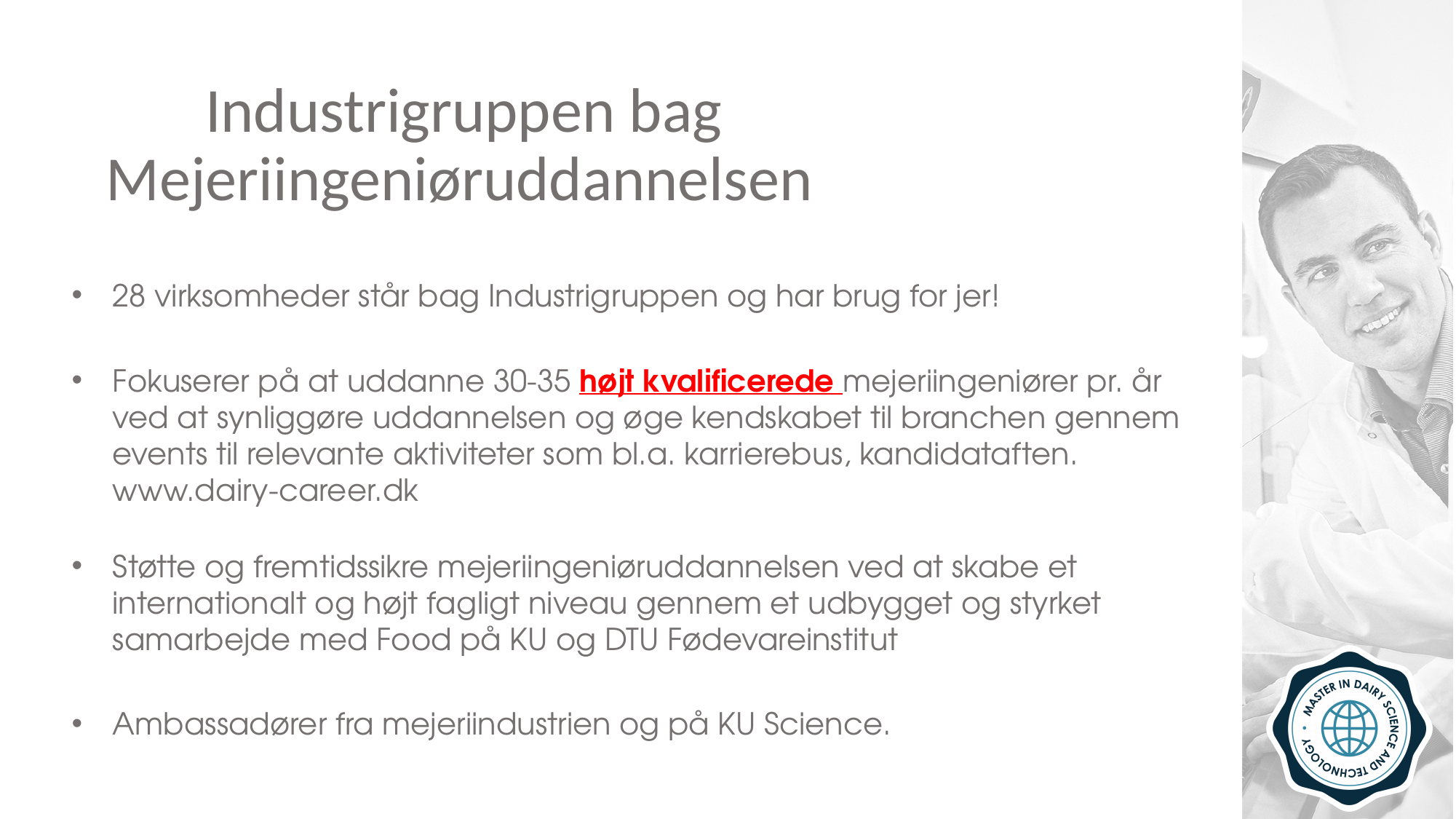

# Industrigruppen bag Mejeriingeniøruddannelsen
28 virksomheder står bag Industrigruppen og har brug for jer!

Fokuserer på at uddanne 30-35 højt kvalificerede mejeriingeniører pr. år ved at synliggøre uddannelsen og øge kendskabet til branchen gennem events til relevante aktiviteter som bl.a. karrierebus, kandidataften. www.dairy-career.dk

Støtte og fremtidssikre mejeriingeniøruddannelsen ved at skabe et internationalt og højt fagligt niveau gennem et udbygget og styrket samarbejde med Food på KU og DTU Fødevareinstitut

Ambassadører fra mejeriindustrien og på KU Science.